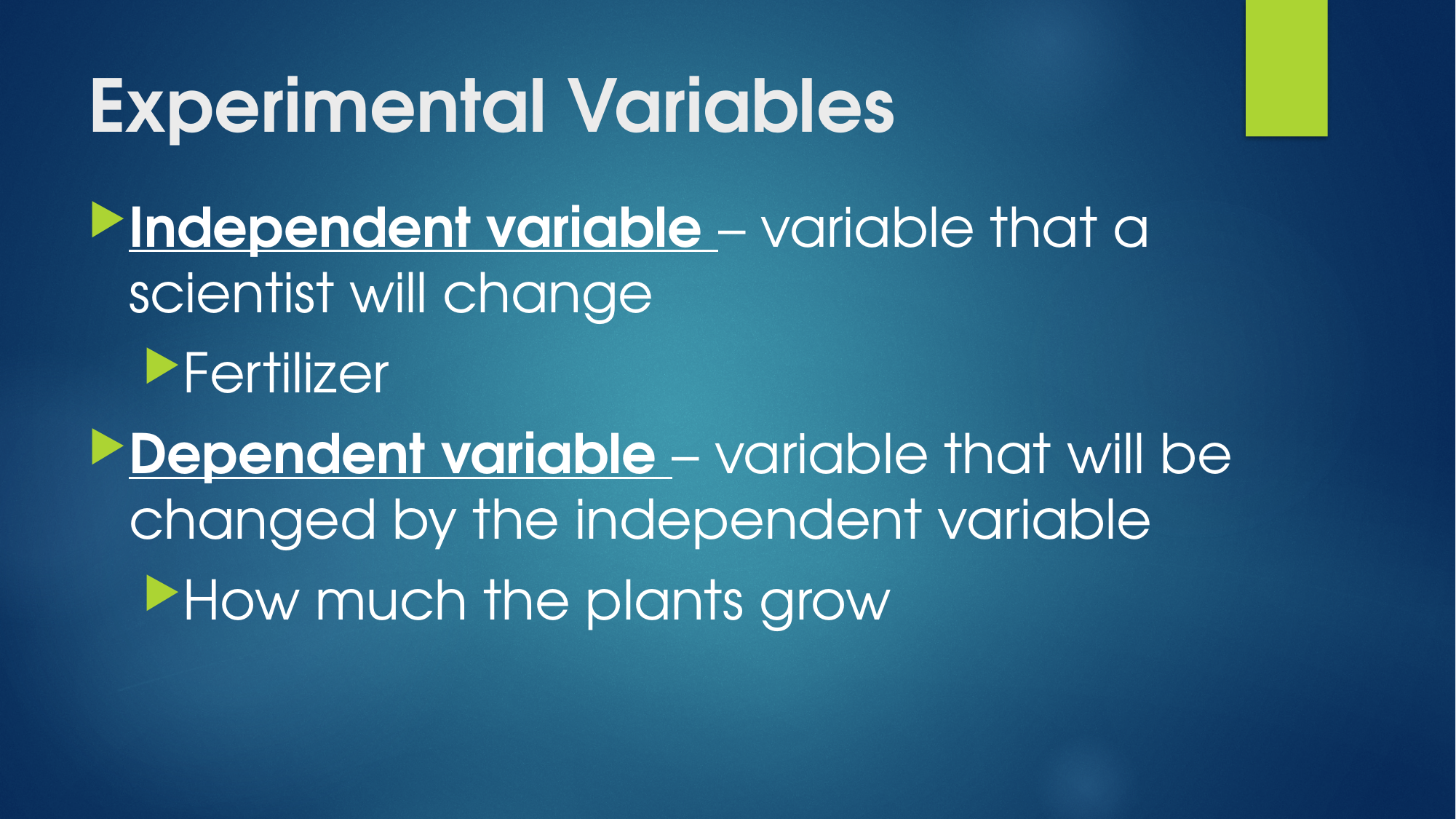

# Experimental Variables
Independent variable – variable that a scientist will change
Fertilizer
Dependent variable – variable that will be changed by the independent variable
How much the plants grow